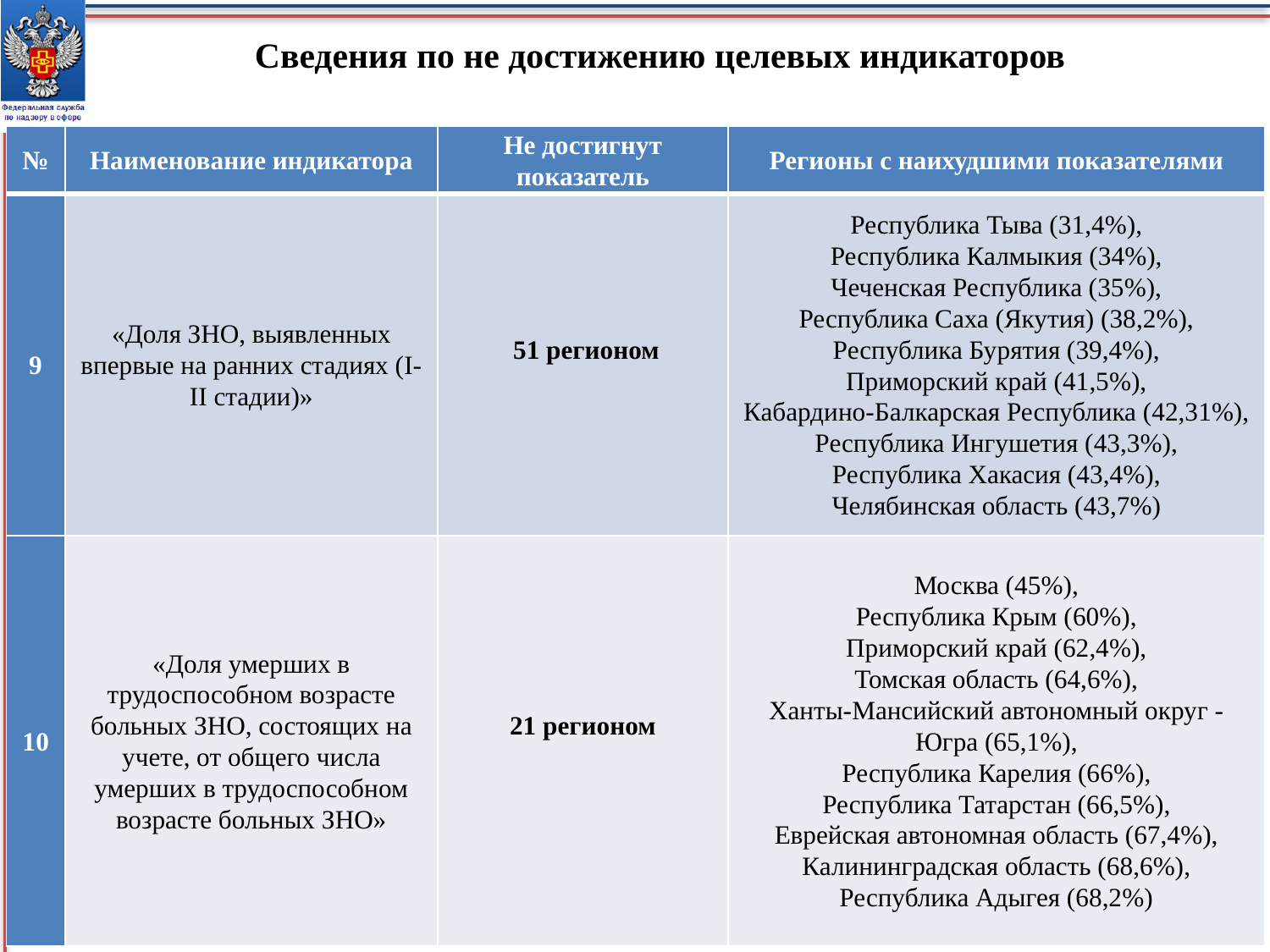

Сведения по не достижению целевых индикаторов
| № | Наименование индикатора | Не достигнут показатель | Регионы с наихудшими показателями |
| --- | --- | --- | --- |
| 9 | «Доля ЗНО, выявленных впервые на ранних стадиях (I-II стадии)» | 51 регионом | Республика Тыва (31,4%), Республика Калмыкия (34%), Чеченская Республика (35%), Республика Саха (Якутия) (38,2%), Республика Бурятия (39,4%), Приморский край (41,5%), Кабардино-Балкарская Республика (42,31%), Республика Ингушетия (43,3%), Республика Хакасия (43,4%), Челябинская область (43,7%) |
| 10 | «Доля умерших в трудоспособном возрасте больных ЗНО, состоящих на учете, от общего числа умерших в трудоспособном возрасте больных ЗНО» | 21 регионом | Москва (45%), Республика Крым (60%), Приморский край (62,4%), Томская область (64,6%), Ханты-Мансийский автономный округ - Югра (65,1%), Республика Карелия (66%), Республика Татарстан (66,5%), Еврейская автономная область (67,4%), Калининградская область (68,6%), Республика Адыгея (68,2%) |
19